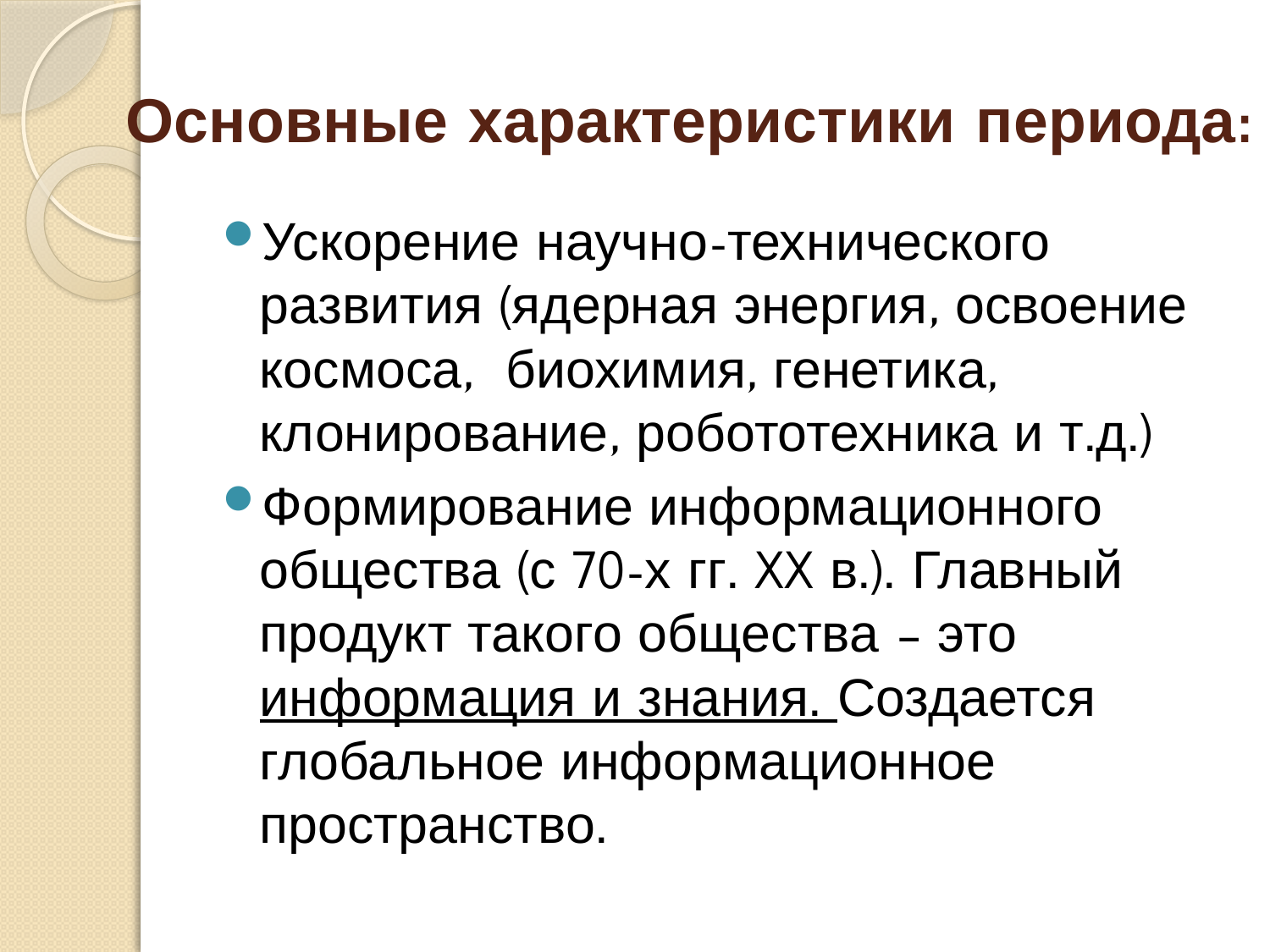

# Основные характеристики периода:
Ускорение научно-технического развития (ядерная энергия, освоение космоса,  биохимия, генетика, клонирование, робототехника и т.д.)
Формирование информационного общества (с 70-х гг. XX в.). Главный продукт такого общества – это информация и знания. Создается глобальное информационное пространство.